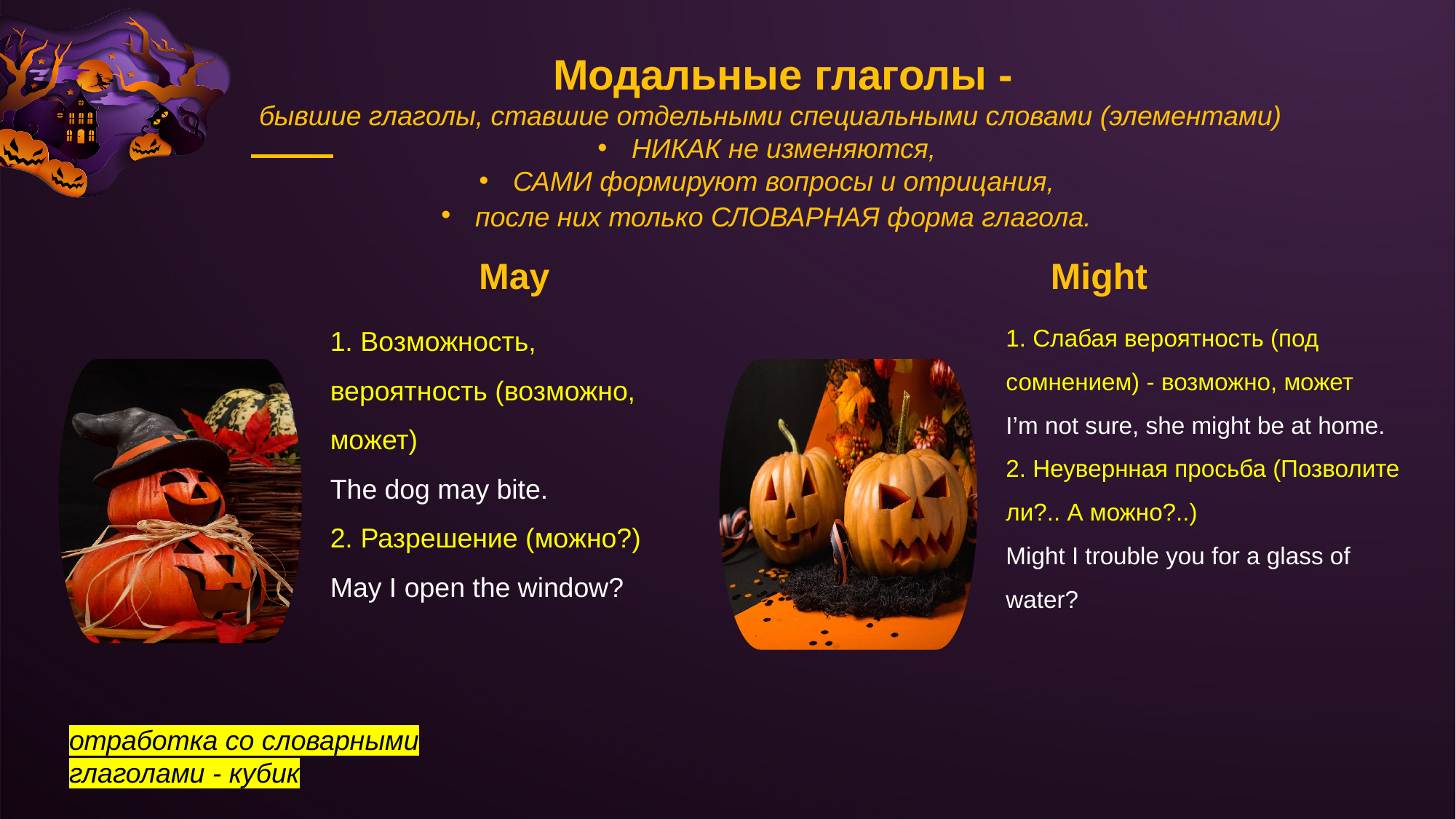

Модальные глаголы -
бывшие глаголы, ставшие отдельными специальными словами (элементами)
НИКАК не изменяются,
САМИ формируют вопросы и отрицания,
после них только СЛОВАРНАЯ форма глагола.
May
Might
1. Возможность, вероятность (возможно, может)
The dog may bite.
2. Разрешение (можно?)
May I open the window?

1. Слабая вероятность (под сомнением) - возможно, может
I’m not sure, she might be at home.
2. Неувернная просьба (Позволите ли?.. А можно?..)
Might I trouble you for a glass of water?

отработка со словарными глаголами - кубик